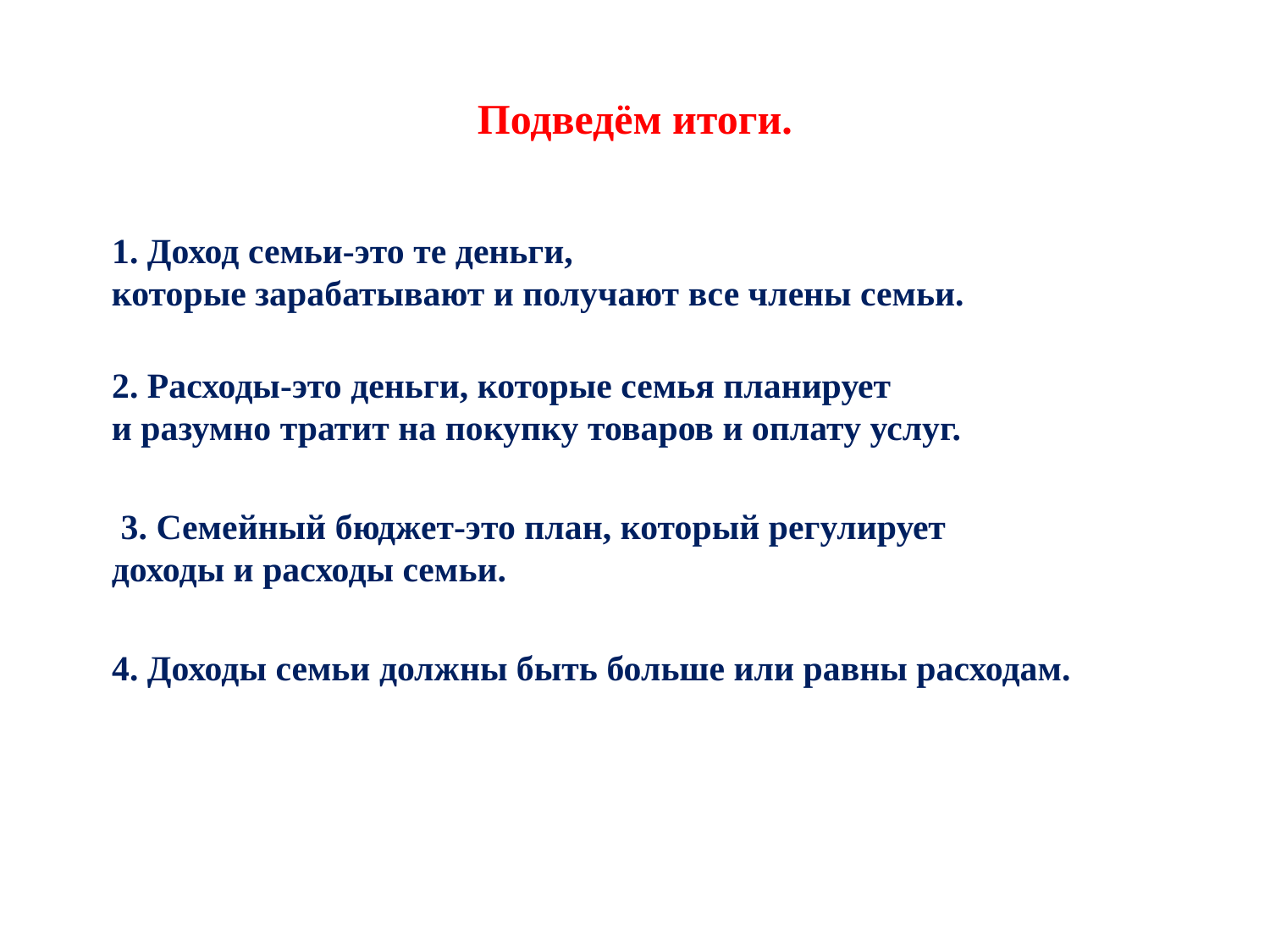

# Подведём итоги.
    1. Доход семьи-это те деньги,
    которые зарабатывают и получают все члены семьи.
    2. Расходы-это деньги, которые семья планирует
    и разумно тратит на покупку товаров и оплату услуг.

     3. Семейный бюджет-это план, который регулирует
    доходы и расходы семьи.

    4. Доходы семьи должны быть больше или равны расходам.